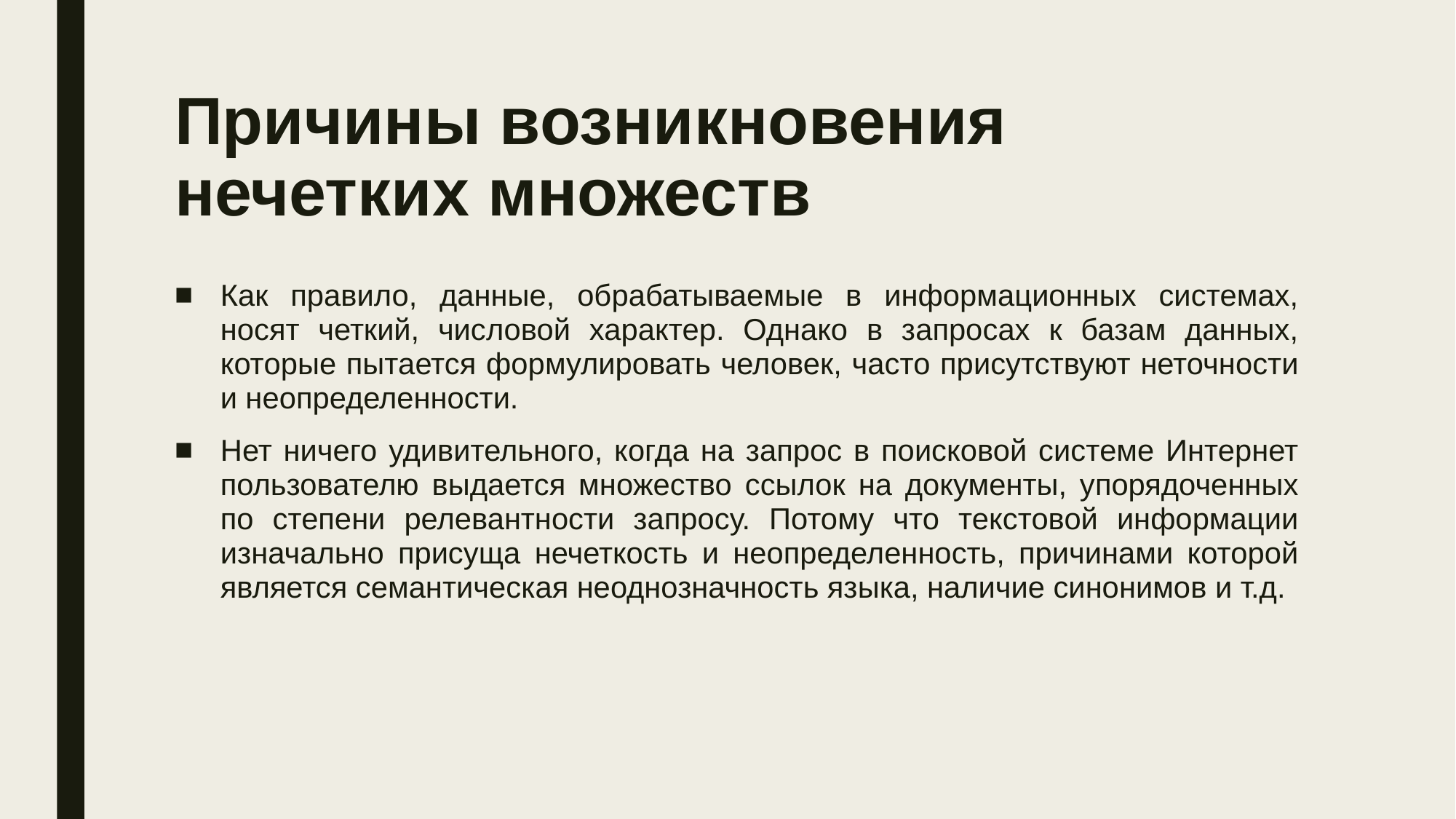

# Причины возникновения нечетких множеств
Как правило, данные, обрабатываемые в информационных системах, носят четкий, числовой характер. Однако в запросах к базам данных, которые пытается формулировать человек, часто присутствуют неточности и неопределенности.
Нет ничего удивительного, когда на запрос в поисковой системе Интернет пользователю выдается множество ссылок на документы, упорядоченных по степени релевантности запросу. Потому что текстовой информации изначально присуща нечеткость и неопределенность, причинами которой является семантическая неоднозначность языка, наличие синонимов и т.д.